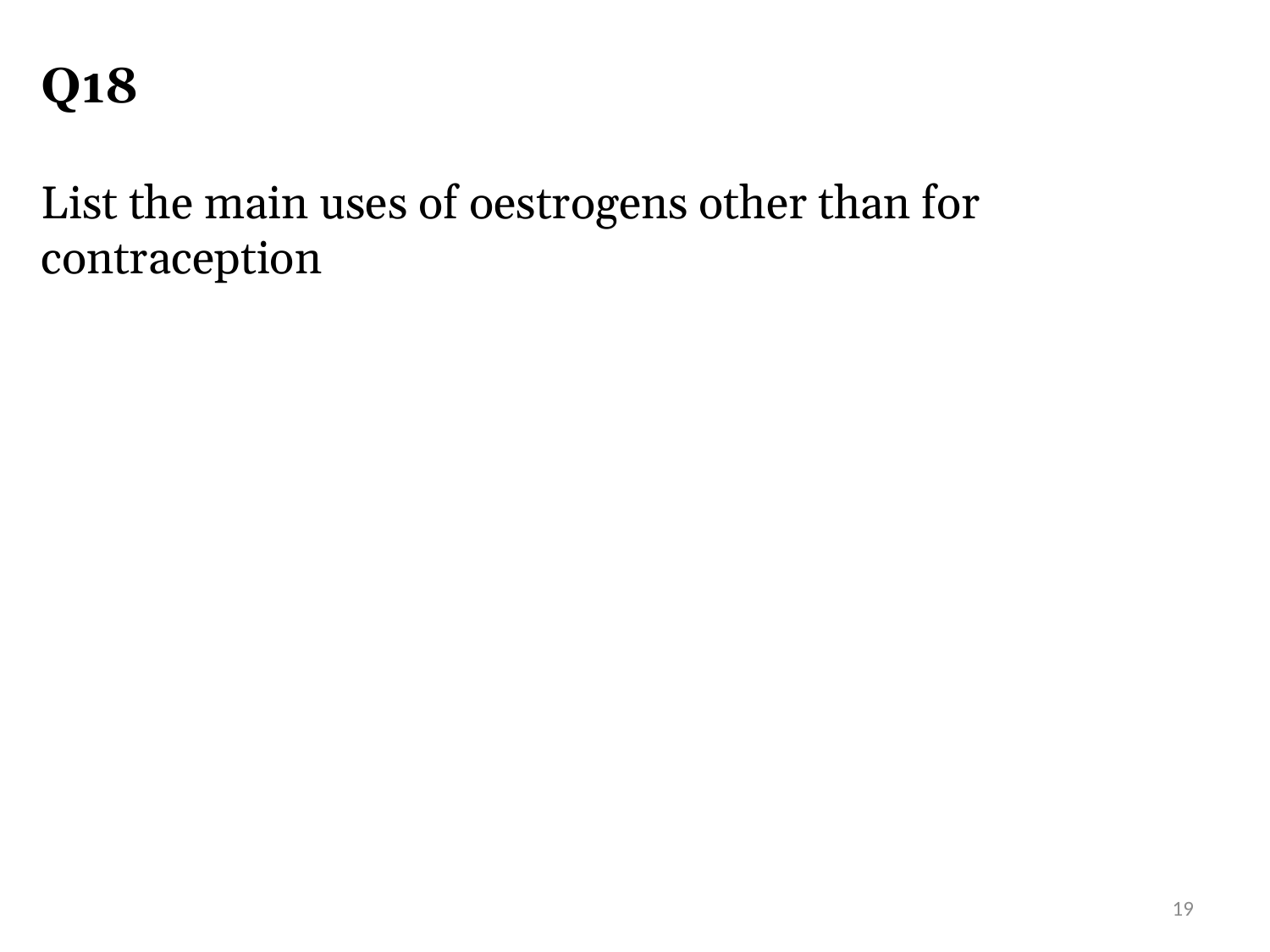

# Q18
List the main uses of oestrogens other than for contraception
19